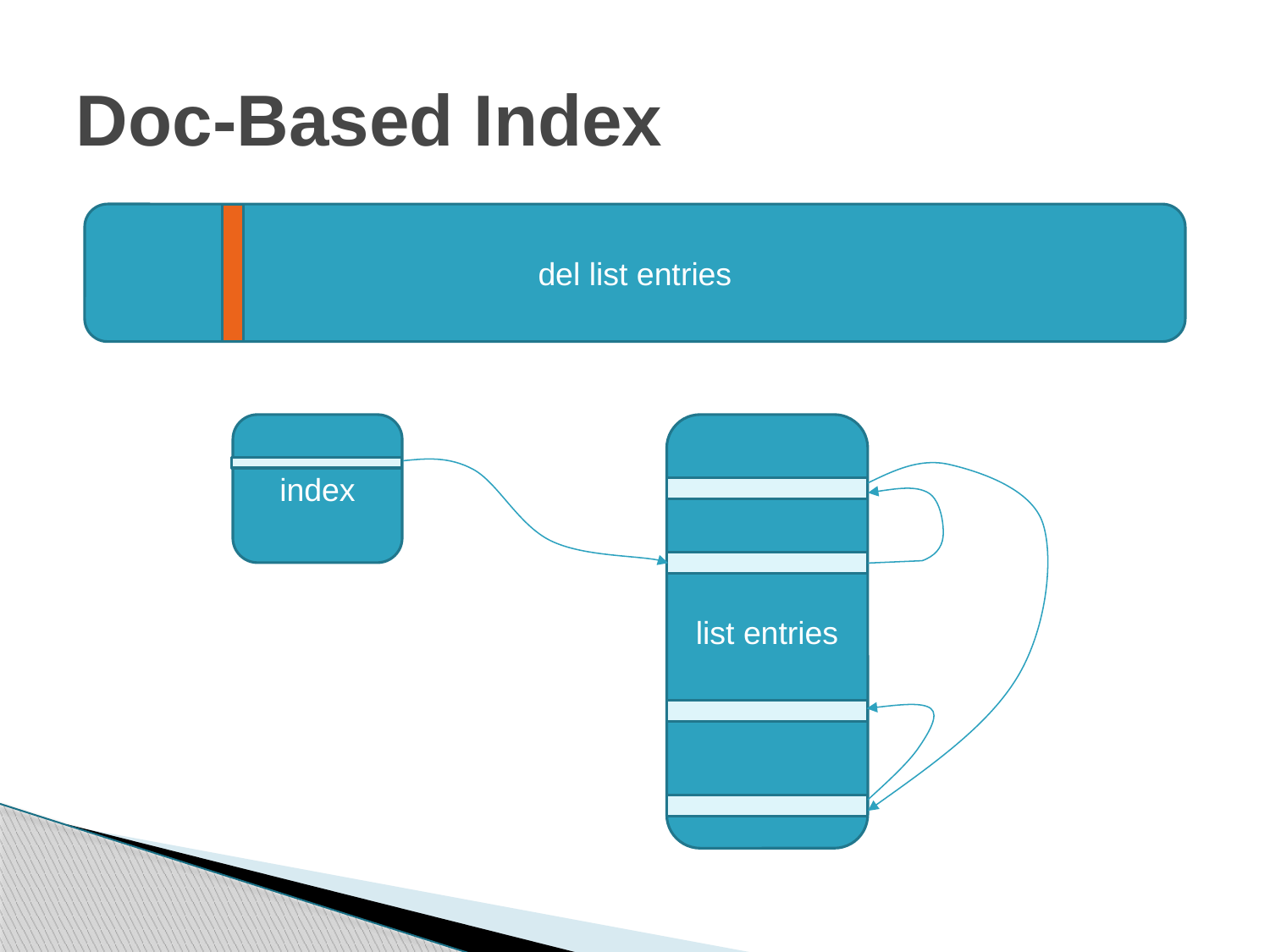

# Doc-Based Index
del list entries

index
list entries